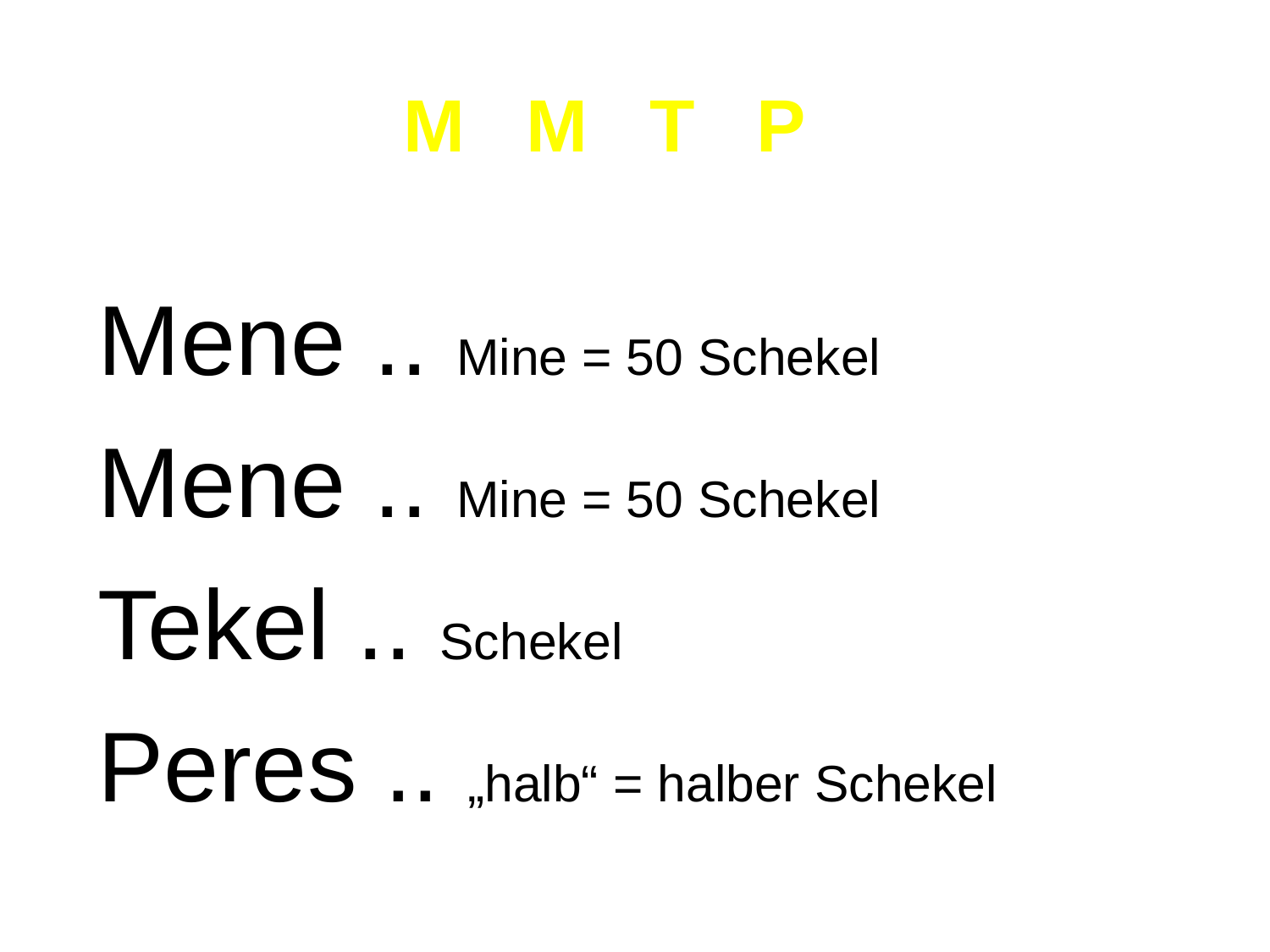

M   M   T   P
Mene .. Mine = 50 Schekel
Mene .. Mine = 50 Schekel
Tekel .. Schekel
Peres .. „halb“ = halber Schekel